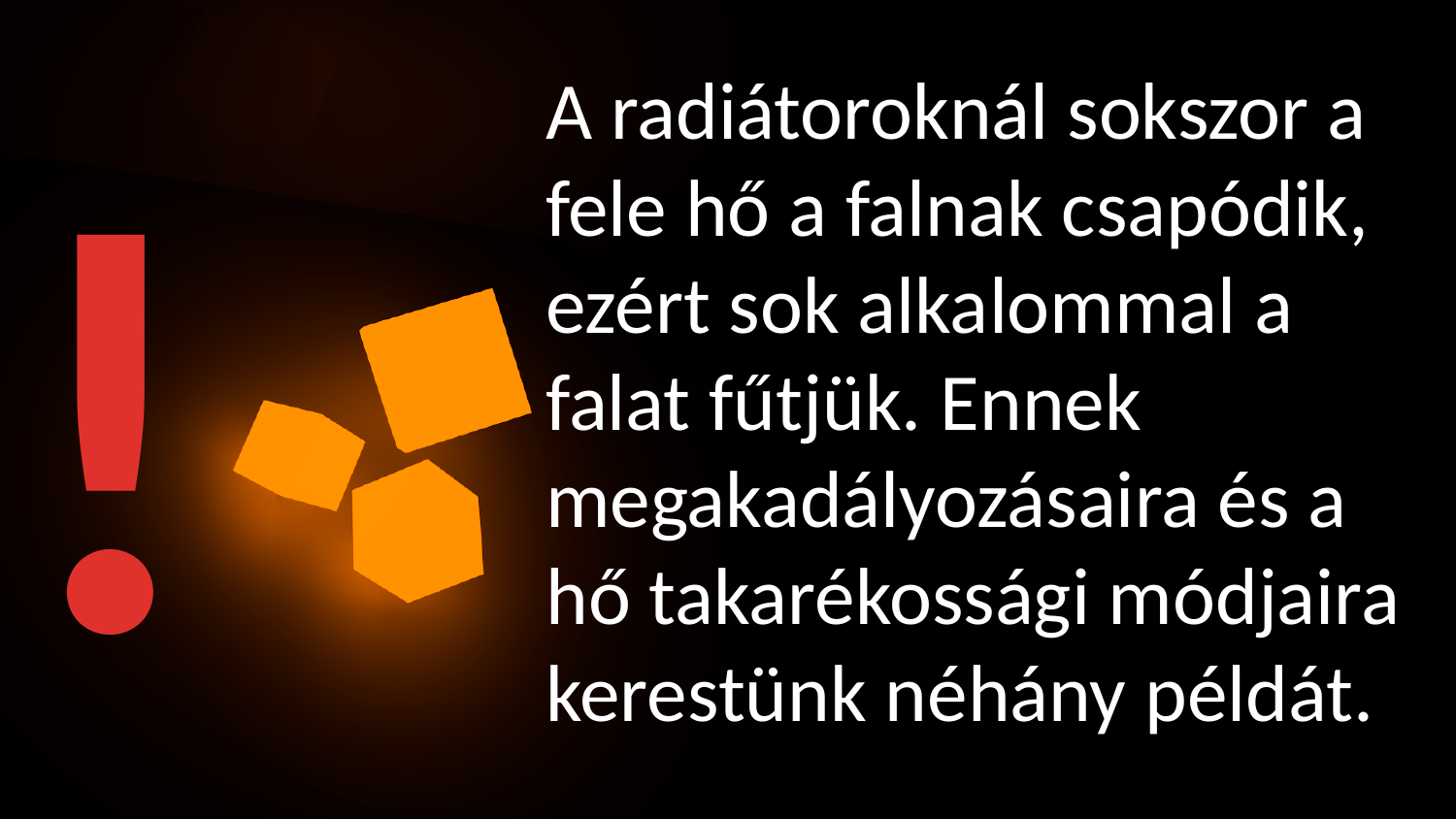

!
A radiátoroknál sokszor a fele hő a falnak csapódik, ezért sok alkalommal a falat fűtjük. Ennek megakadályozásaira és a hő takarékossági módjaira kerestünk néhány példát.